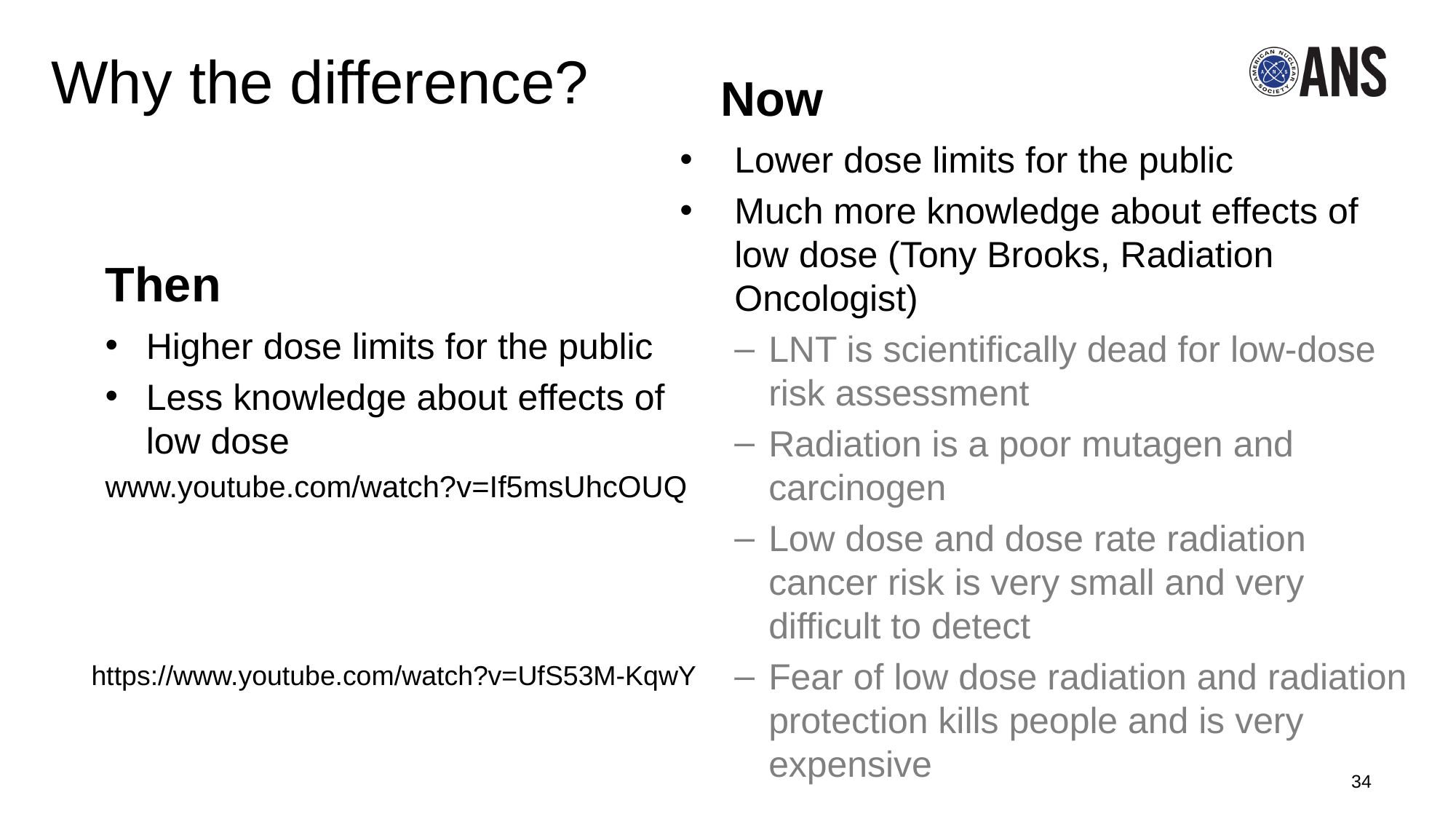

# Why the difference?
Now
Lower dose limits for the public
Much more knowledge about effects of low dose (Tony Brooks, Radiation Oncologist)
LNT is scientifically dead for low-dose risk assessment
Radiation is a poor mutagen and carcinogen
Low dose and dose rate radiation cancer risk is very small and very difficult to detect
Fear of low dose radiation and radiation protection kills people and is very expensive
Then
Higher dose limits for the public
Less knowledge about effects of low dose
www.youtube.com/watch?v=If5msUhcOUQ

https://www.youtube.com/watch?v=UfS53M-KqwY
34